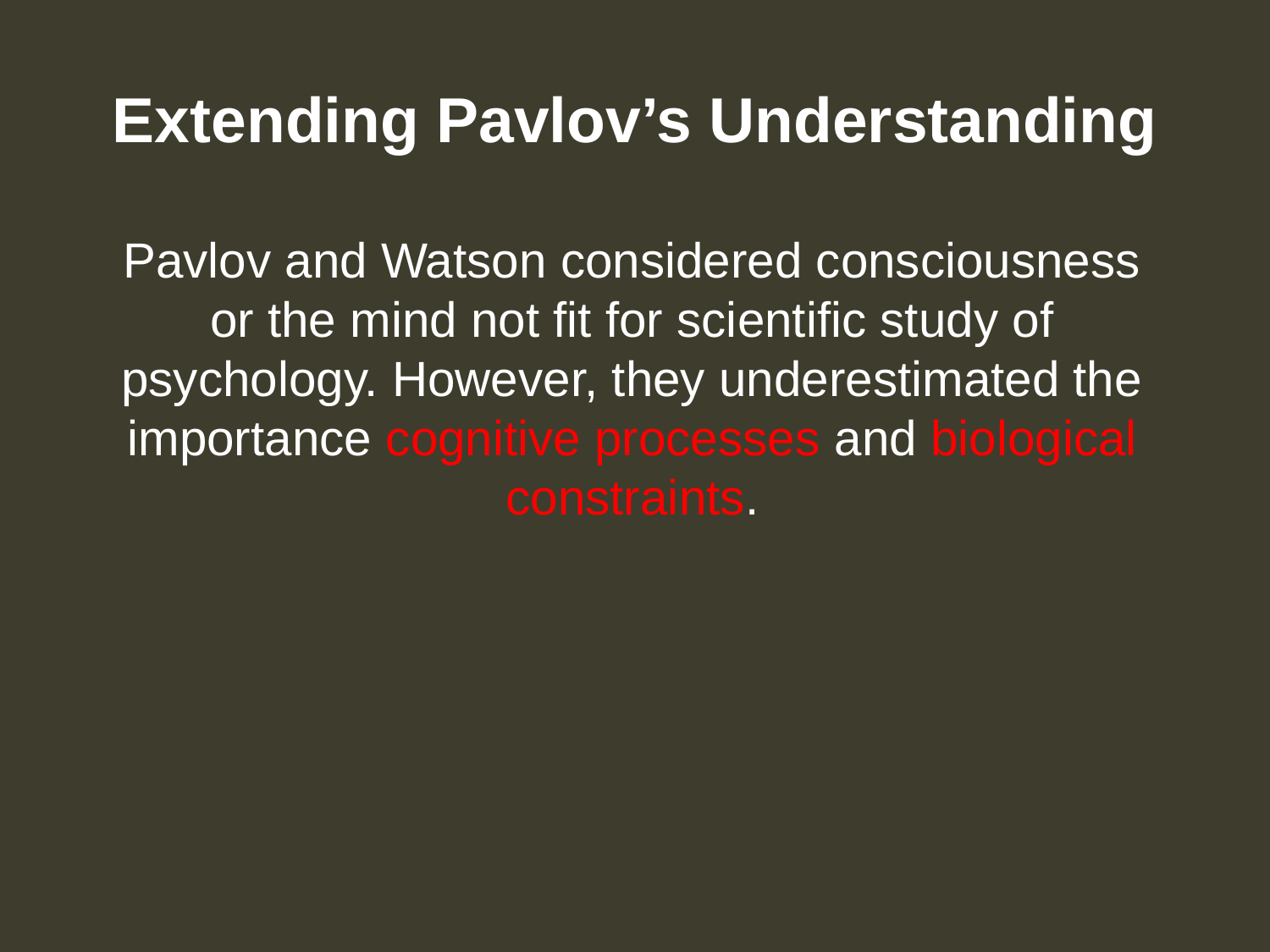

# Extending Pavlov’s Understanding
Pavlov and Watson considered consciousness or the mind not fit for scientific study of psychology. However, they underestimated the importance cognitive processes and biological constraints.